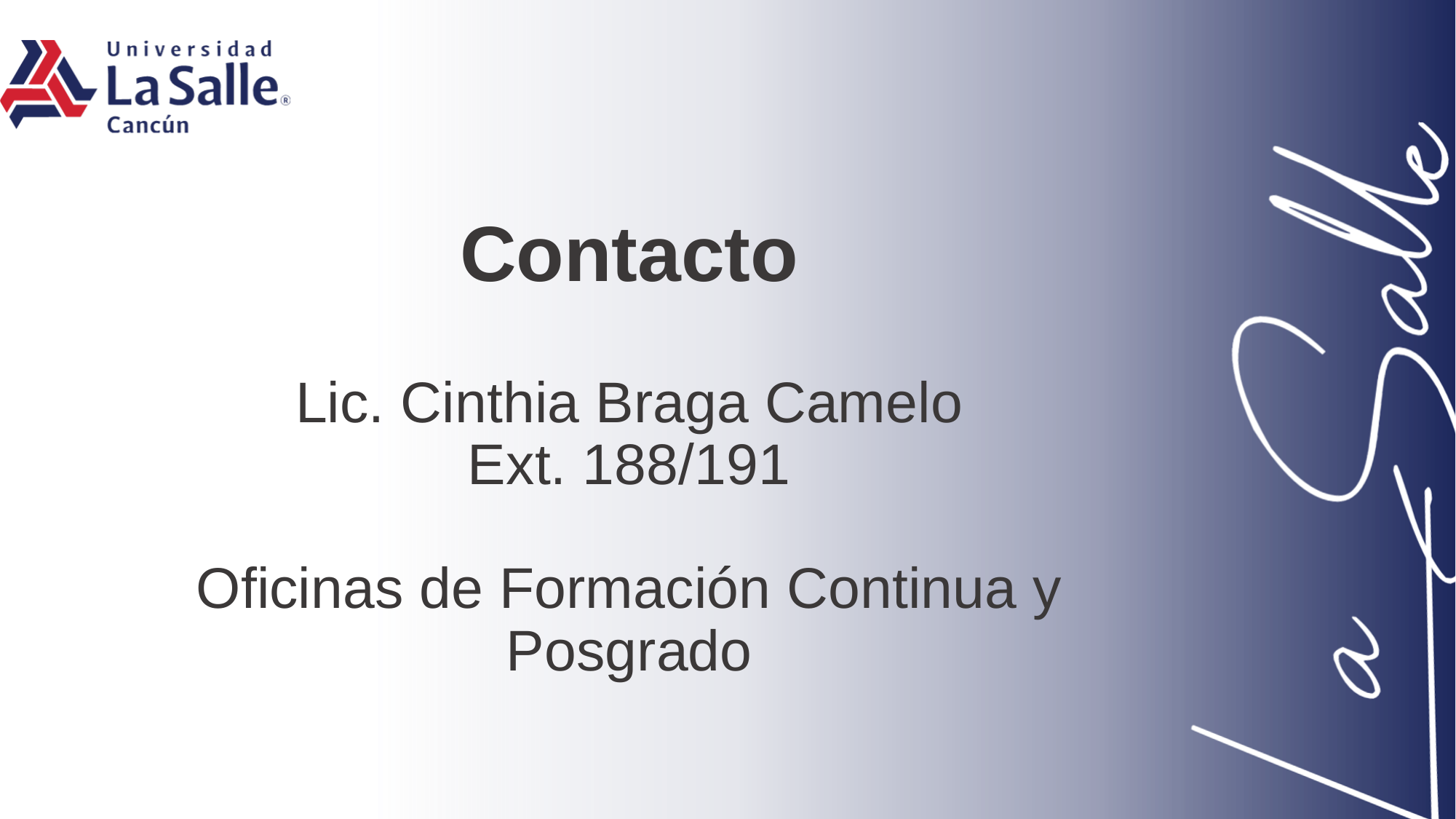

# Contacto Lic. Cinthia Braga Camelo Ext. 188/191 Oficinas de Formación Continua y Posgrado